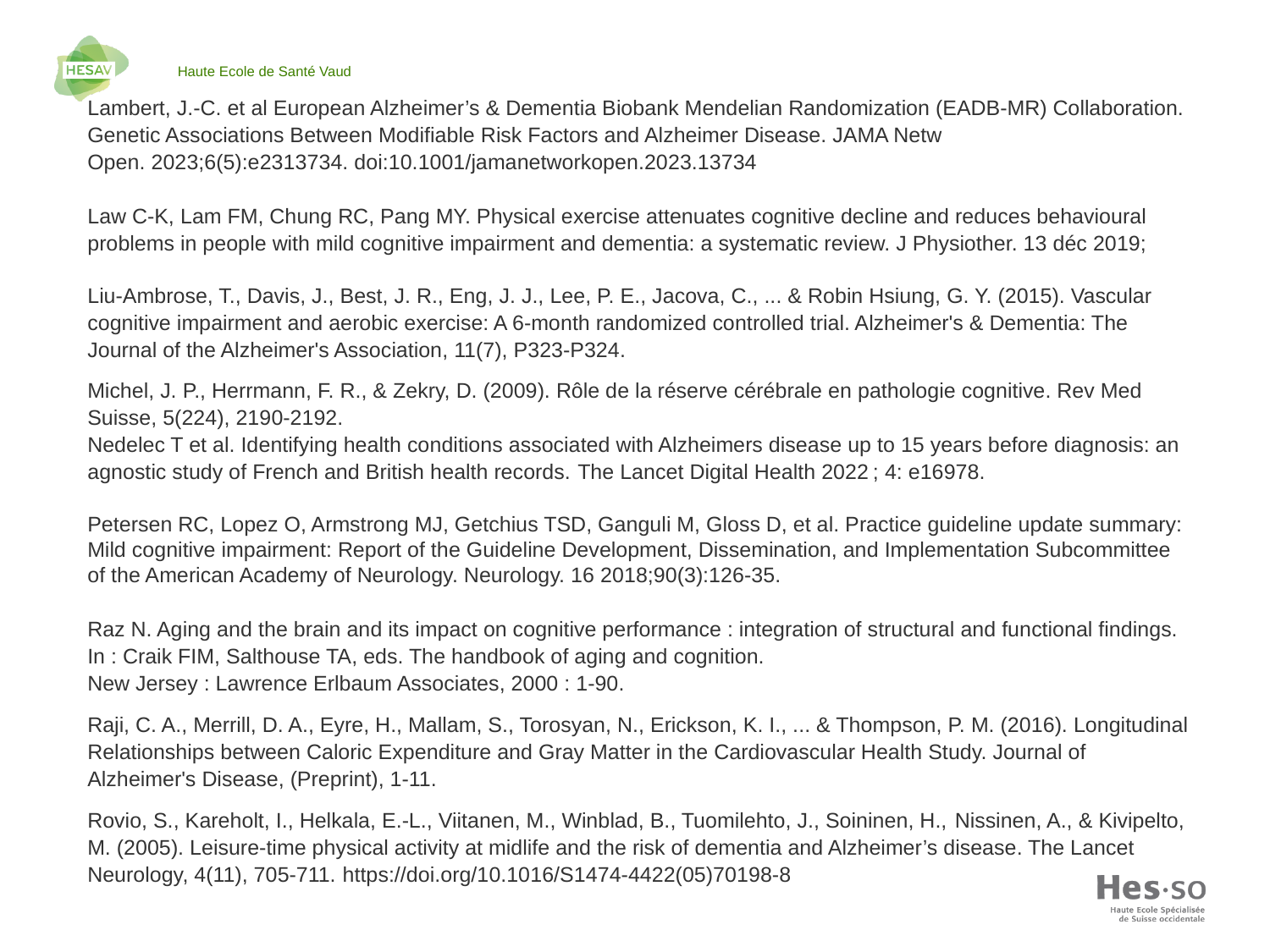

Lambert, J.-C. et al European Alzheimer’s & Dementia Biobank Mendelian Randomization (EADB-MR) Collaboration. Genetic Associations Between Modifiable Risk Factors and Alzheimer Disease. JAMA Netw Open. 2023;6(5):e2313734. doi:10.1001/jamanetworkopen.2023.13734

Law C-K, Lam FM, Chung RC, Pang MY. Physical exercise attenuates cognitive decline and reduces behavioural problems in people with mild cognitive impairment and dementia: a systematic review. J Physiother. 13 déc 2019;

Liu-Ambrose, T., Davis, J., Best, J. R., Eng, J. J., Lee, P. E., Jacova, C., ... & Robin Hsiung, G. Y. (2015). Vascular cognitive impairment and aerobic exercise: A 6-month randomized controlled trial. Alzheimer's & Dementia: The Journal of the Alzheimer's Association, 11(7), P323-P324.
Michel, J. P., Herrmann, F. R., & Zekry, D. (2009). Rôle de la réserve cérébrale en pathologie cognitive. Rev Med Suisse, 5(224), 2190-2192.
Nedelec T et al. Identifying health conditions associated with Alzheimers disease up to 15 years before diagnosis: an agnostic study of French and British health records. The Lancet Digital Health 2022 ; 4: e16978.

Petersen RC, Lopez O, Armstrong MJ, Getchius TSD, Ganguli M, Gloss D, et al. Practice guideline update summary: Mild cognitive impairment: Report of the Guideline Development, Dissemination, and Implementation Subcommittee of the American Academy of Neurology. Neurology. 16 2018;90(3):126‑35.

Raz N. Aging and the brain and its impact on cognitive performance : integration of structural and functional findings. In : Craik FIM, Salthouse TA, eds. The handbook of aging and cognition.
New Jersey : Lawrence Erlbaum Associates, 2000 : 1-90.
Raji, C. A., Merrill, D. A., Eyre, H., Mallam, S., Torosyan, N., Erickson, K. I., ... & Thompson, P. M. (2016). Longitudinal Relationships between Caloric Expenditure and Gray Matter in the Cardiovascular Health Study. Journal of Alzheimer's Disease, (Preprint), 1-11.
Rovio, S., Kareholt, I., Helkala, E.-L., Viitanen, M., Winblad, B., Tuomilehto, J., Soininen, H., Nissinen, A., & Kivipelto, M. (2005). Leisure-time physical activity at midlife and the risk of dementia and Alzheimer’s disease. The Lancet Neurology, 4(11), 705‑711. https://doi.org/10.1016/S1474-4422(05)70198-8